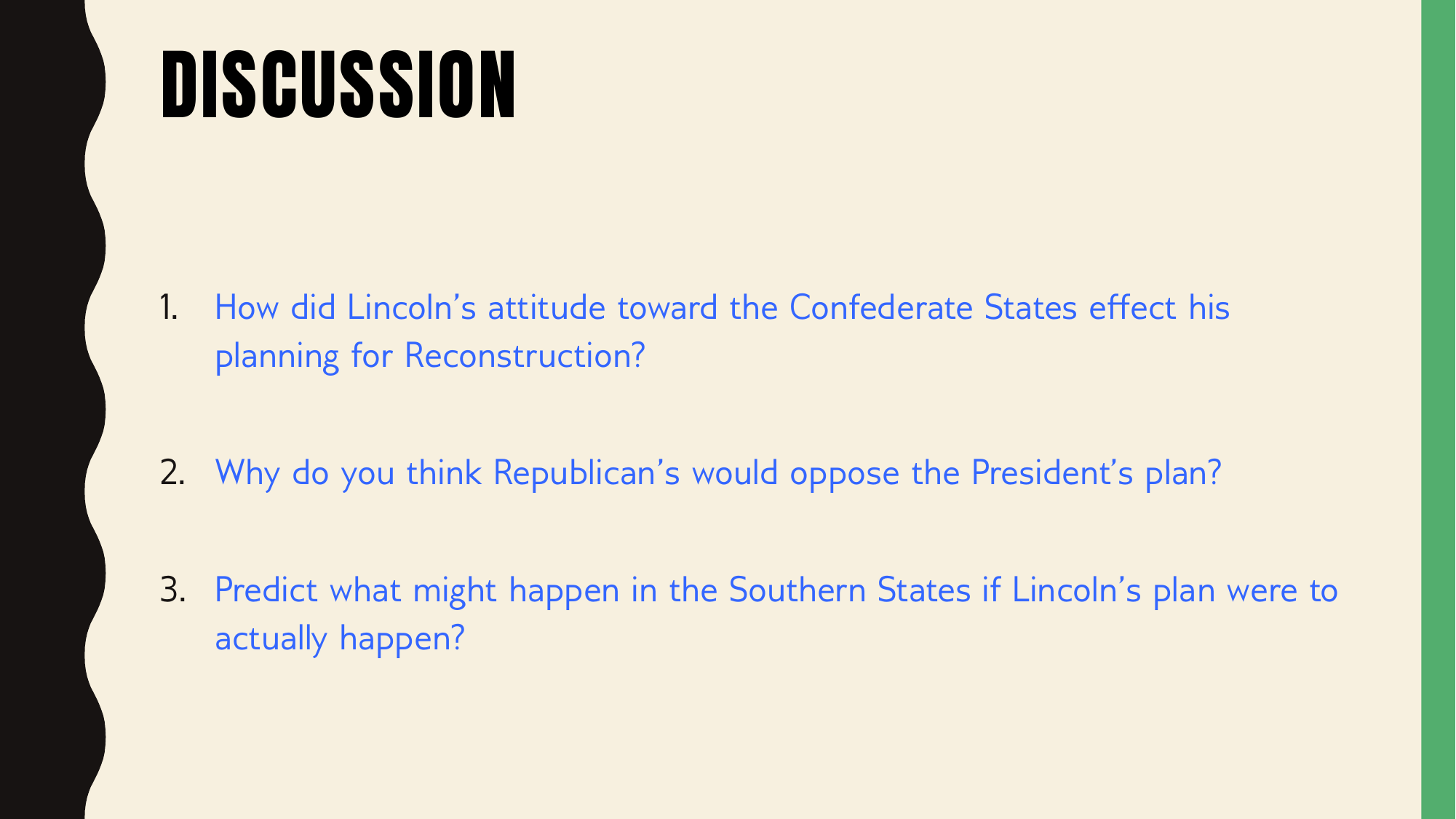

# Discussion
How did Lincoln’s attitude toward the Confederate States effect his planning for Reconstruction?

Why do you think Republican’s would oppose the President’s plan?

Predict what might happen in the Southern States if Lincoln’s plan were to actually happen?